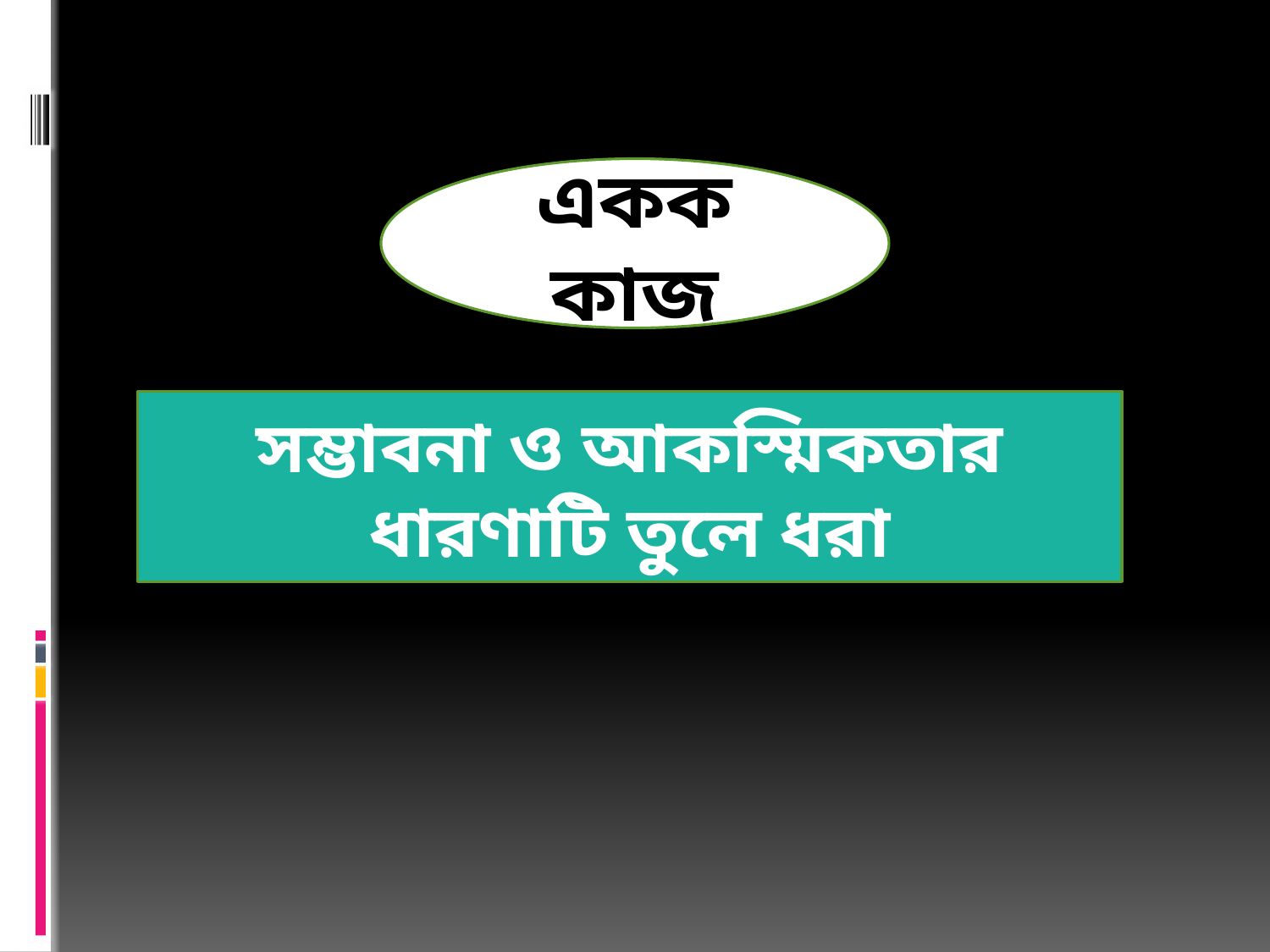

একক কাজ
সম্ভাবনা ও আকস্মিকতার ধারণাটি তুলে ধরা